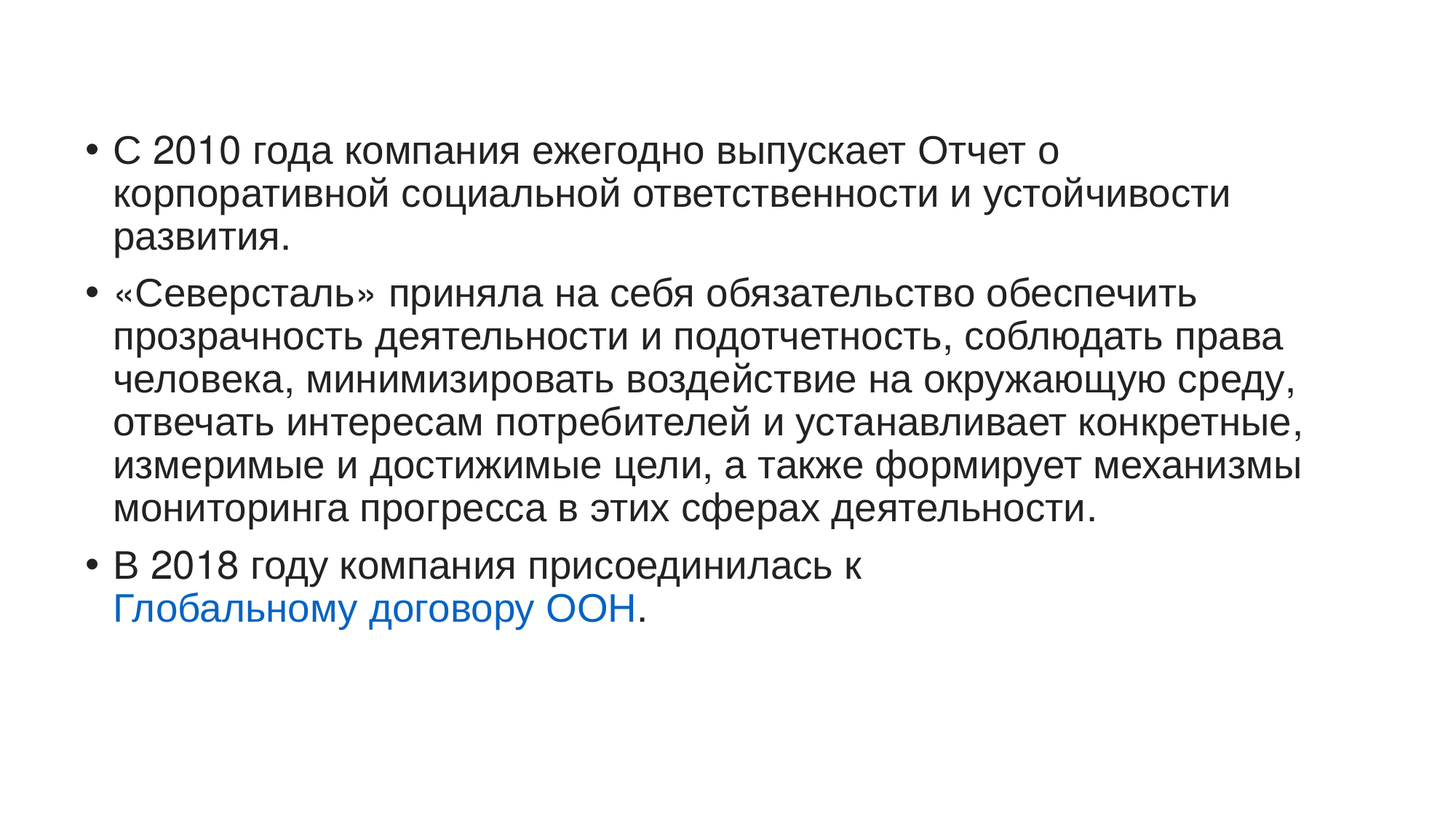

С 2010 года компания ежегодно выпускает Отчет о корпоративной социальной ответственности и устойчивости развития.
«Северсталь» приняла на себя обязательство обеспечить прозрачность деятельности и подотчетность, соблюдать права человека, минимизировать воздействие на окружающую среду, отвечать интересам потребителей и устанавливает конкретные, измеримые и достижимые цели, а также формирует механизмы мониторинга прогресса в этих сферах деятельности.
В 2018 году компания присоединилась к Глобальному договору ООН.